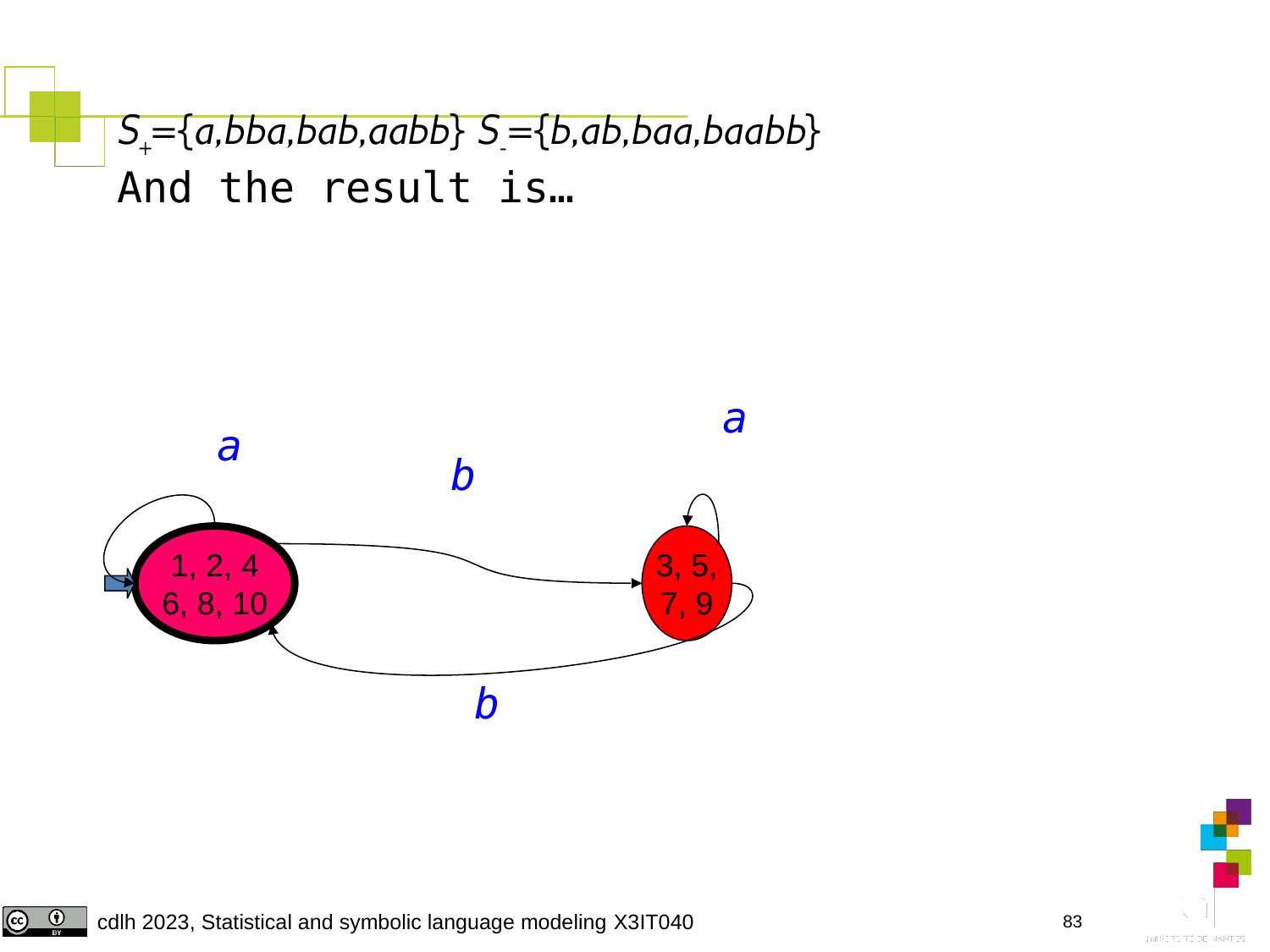

S+={a,bba,bab,aabb} S-={b,ab,baa,baabb}
And the result is…
a
a
b
1, 2, 4
6, 8, 10
3, 5,
7, 9

b
83